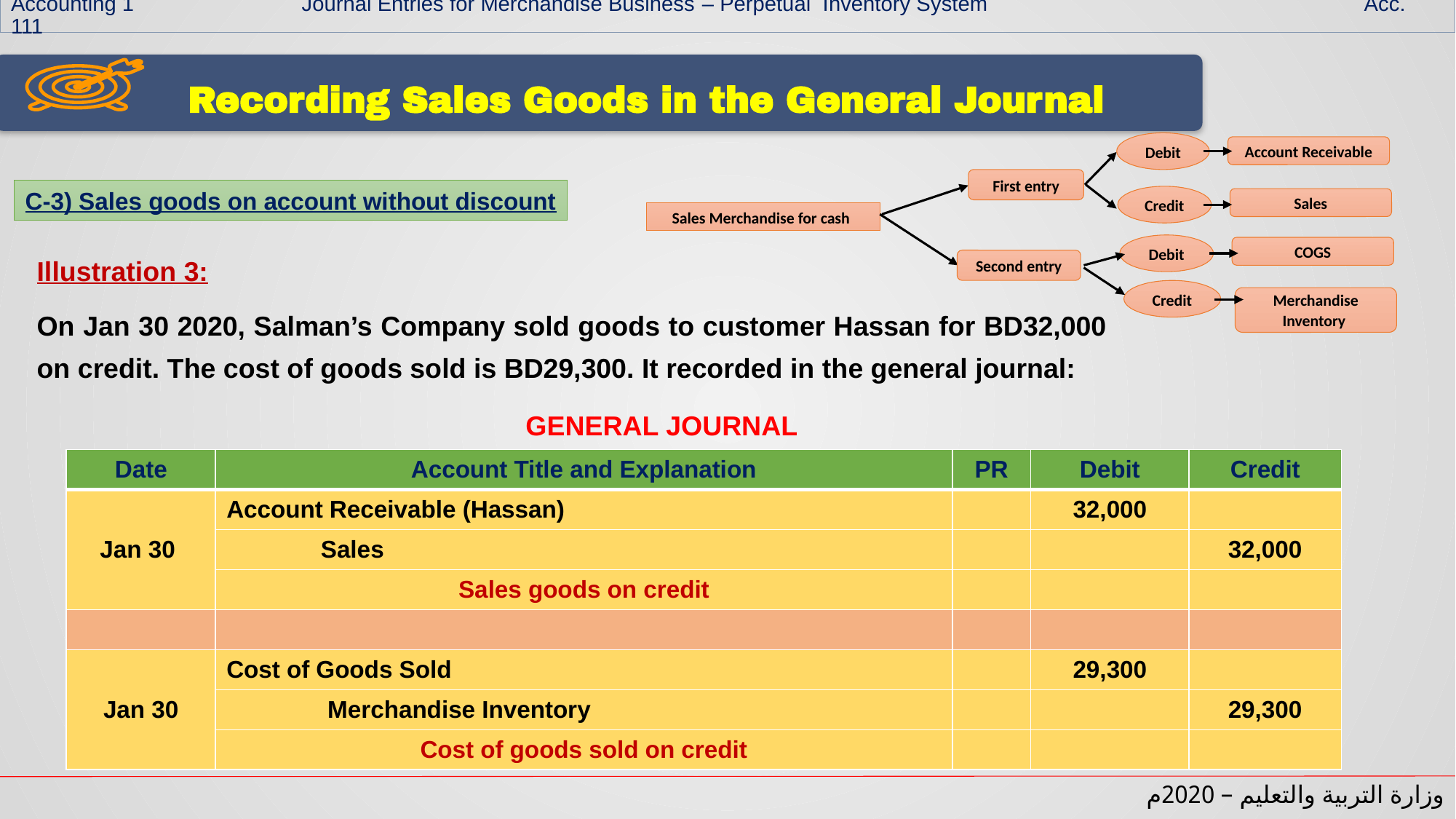

Accounting 1                            Journal Entries for Merchandise Business – Perpetual  Inventory System                                                               Acc. 111

Recording Sales Goods in the General Journal
Debit
Account Receivable
First entry
Credit
Sales
Sales Merchandise for cash
Debit
COGS
Second entry
Credit

Merchandise Inventory

C-3) Sales goods on account without discount
Illustration 3:
On Jan 30 2020, Salman’s Company sold goods to customer Hassan for BD32,000 on credit. The cost of goods sold is BD29,300. It recorded in the general journal:
GENERAL JOURNAL
| Date | Account Title and Explanation | PR | Debit | Credit |
| --- | --- | --- | --- | --- |
| Jan 30 | Account Receivable (Hassan) |  | 32,000 |  |
|  | Sales |  |  | 32,000 |
|  | Sales goods on credit |  |  |  |
|  |  |  |  |  |
| Jan 30 | Cost of Goods Sold |  | 29,300 |  |
|  | Merchandise Inventory |  |  | 29,300 |
|  | Cost of goods sold on credit |  |  |  |
وزارة التربية والتعليم – 2020م